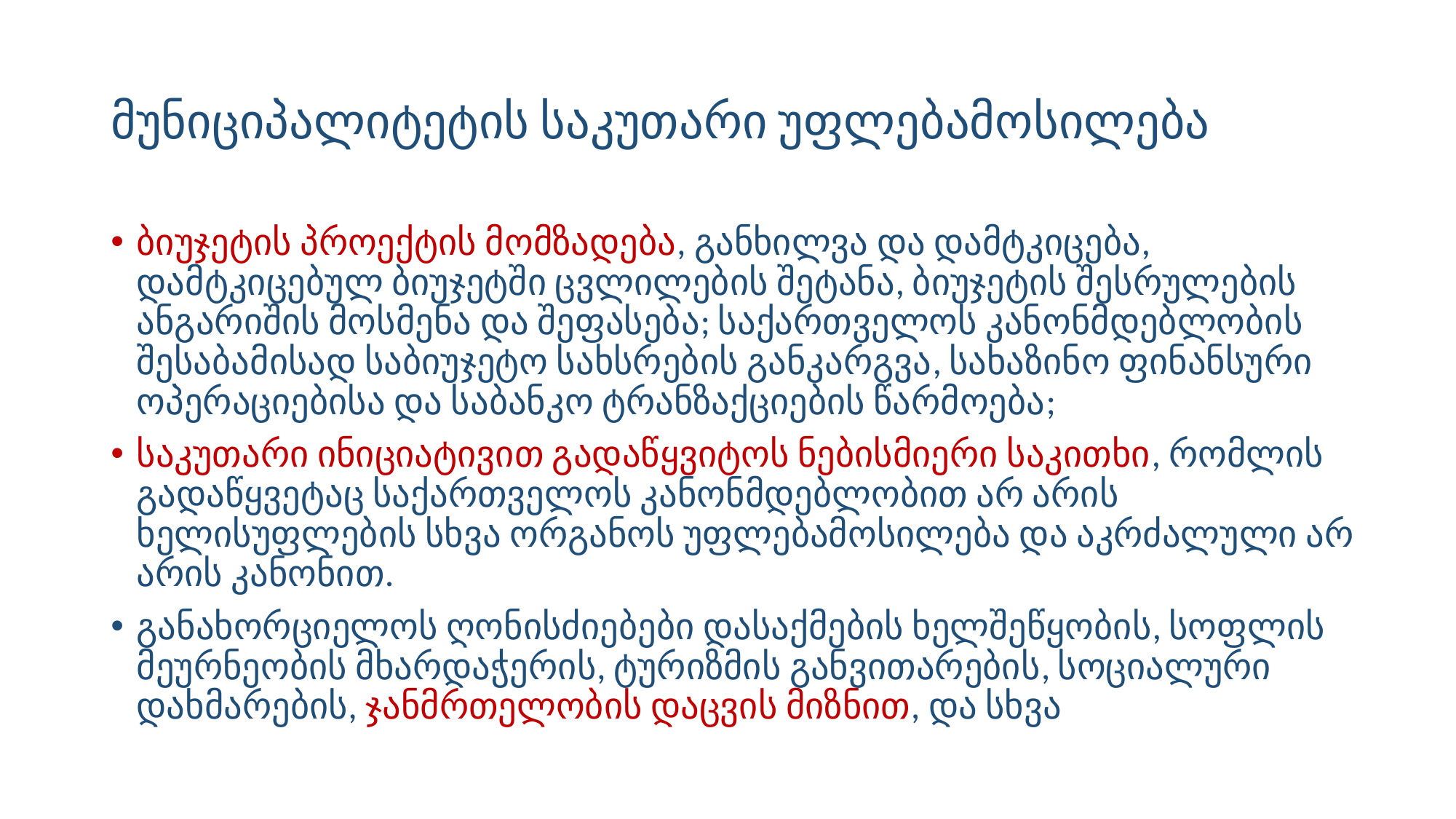

# მუნიციპალიტეტის საკუთარი უფლებამოსილება
ბიუჯეტის პროექტის მომზადება, განხილვა და დამტკიცება, დამტკიცებულ ბიუჯეტში ცვლილების შეტანა, ბიუჯეტის შესრულების ანგარიშის მოსმენა და შეფასება; საქართველოს კანონმდებლობის შესაბამისად საბიუჯეტო სახსრების განკარგვა, სახაზინო ფინანსური ოპერაციებისა და საბანკო ტრანზაქციების წარმოება;
საკუთარი ინიციატივით გადაწყვიტოს ნებისმიერი საკითხი, რომლის გადაწყვეტაც საქართველოს კანონმდებლობით არ არის ხელისუფლების სხვა ორგანოს უფლებამოსილება და აკრძალული არ არის კანონით.
განახორციელოს ღონისძიებები დასაქმების ხელშეწყობის, სოფლის მეურნეობის მხარდაჭერის, ტურიზმის განვითარების, სოციალური დახმარების, ჯანმრთელობის დაცვის მიზნით, და სხვა